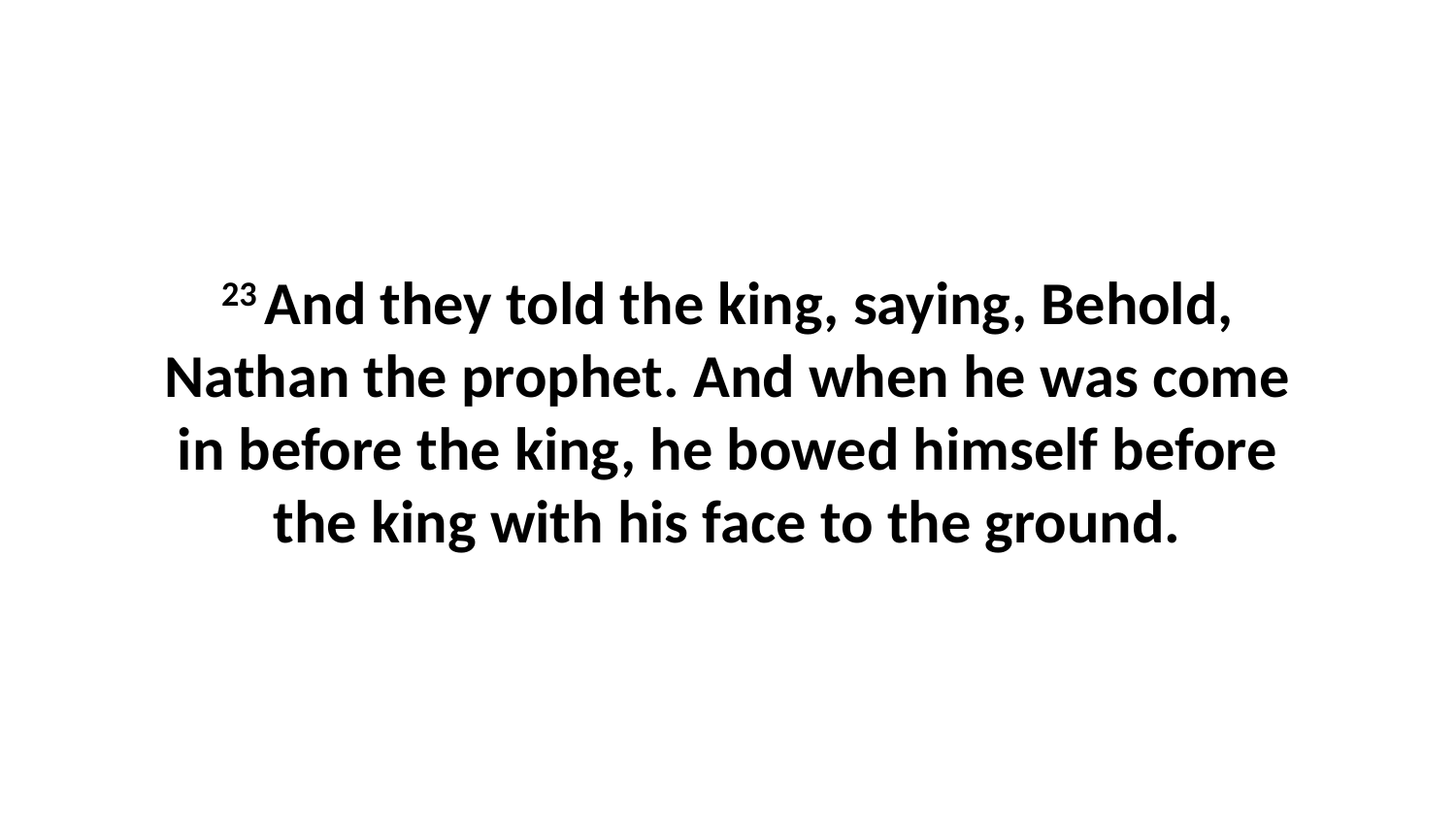

23 And they told the king, saying, Behold, Nathan the prophet. And when he was come in before the king, he bowed himself before the king with his face to the ground.